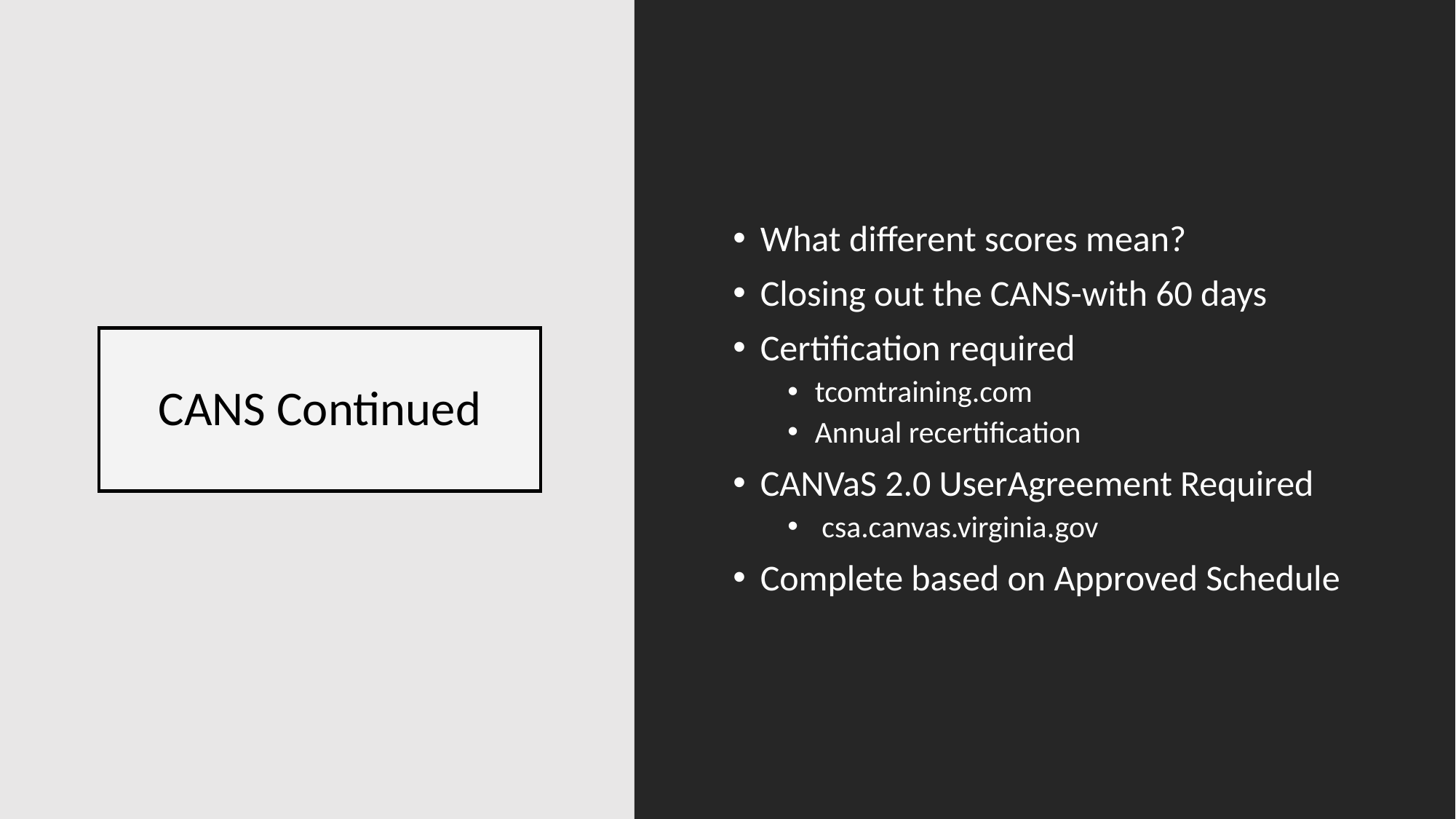

What different scores mean?
Closing out the CANS-with 60 days
Certification required
tcomtraining.com
Annual recertification
CANVaS 2.0 UserAgreement Required
 csa.canvas.virginia.gov
Complete based on Approved Schedule
# CANS Continued
27